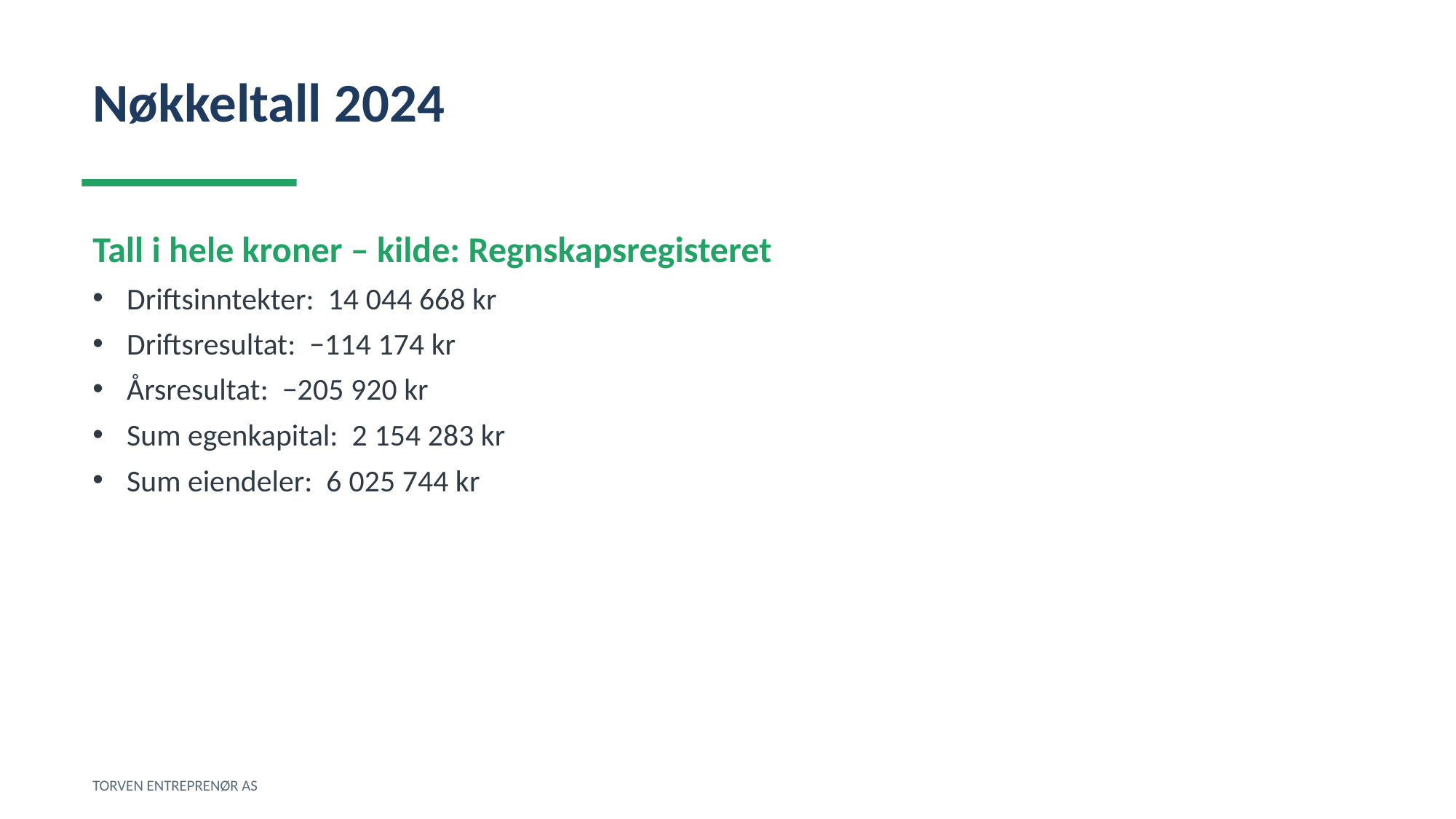

Nøkkeltall 2024

Tall i hele kroner – kilde: Regnskapsregisteret
Driftsinntekter:  14 044 668 kr
Driftsresultat:  −114 174 kr
Årsresultat:  −205 920 kr
Sum egenkapital:  2 154 283 kr
Sum eiendeler:  6 025 744 kr
TORVEN ENTREPRENØR AS